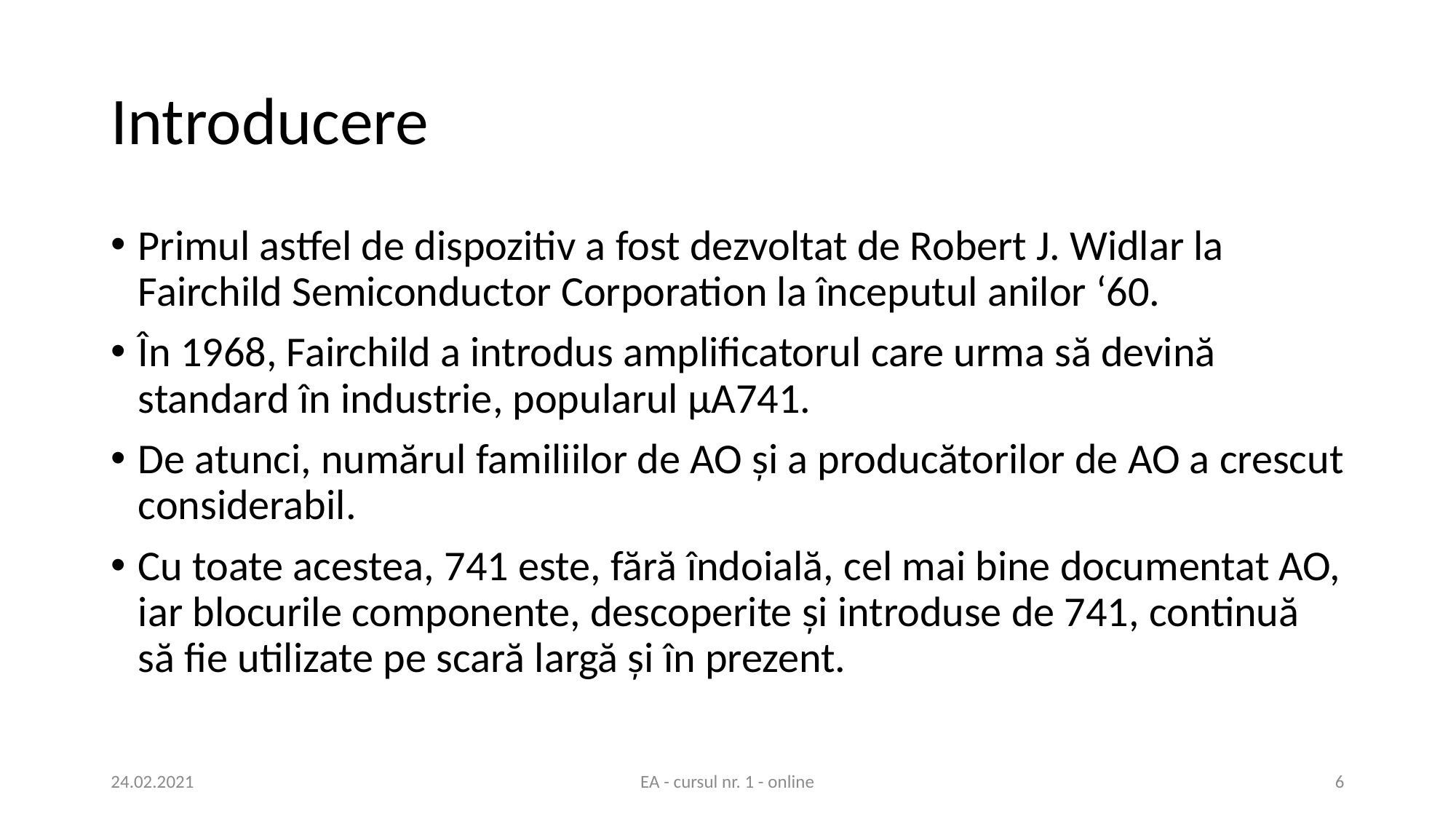

# Introducere
Primul astfel de dispozitiv a fost dezvoltat de Robert J. Widlar la Fairchild Semiconductor Corporation la începutul anilor ‘60.
În 1968, Fairchild a introdus amplificatorul care urma să devină standard în industrie, popularul μA741.
De atunci, numărul familiilor de AO și a producătorilor de AO a crescut considerabil.
Cu toate acestea, 741 este, fără îndoială, cel mai bine documentat AO, iar blocurile componente, descoperite și introduse de 741, continuă să fie utilizate pe scară largă și în prezent.
24.02.2021
EA - cursul nr. 1 - online
6